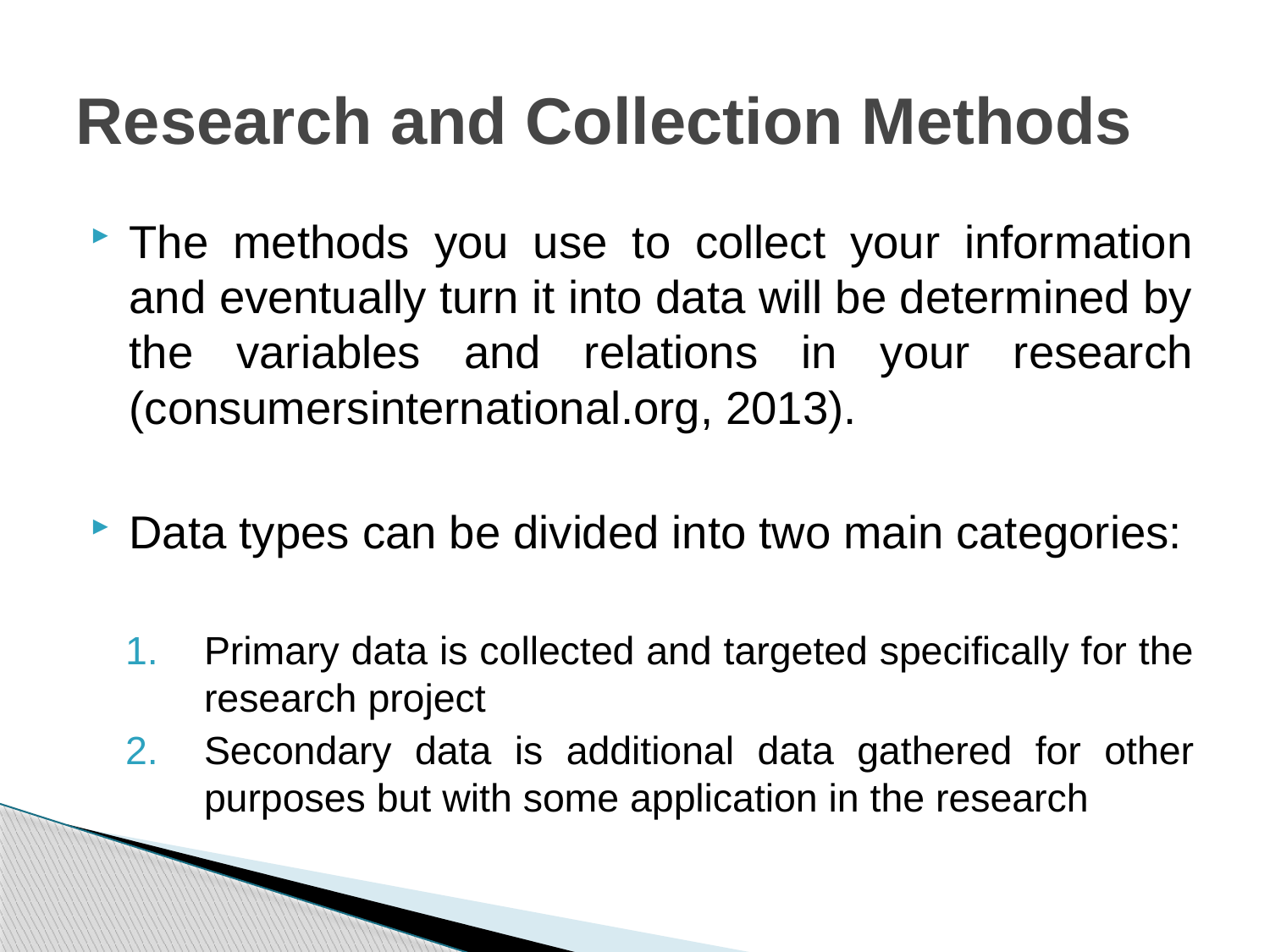

# Research and Collection Methods
The methods you use to collect your information and eventually turn it into data will be determined by the variables and relations in your research (consumersinternational.org, 2013).

Data types can be divided into two main categories:

Primary data is collected and targeted specifically for the research project
Secondary data is additional data gathered for other purposes but with some application in the research